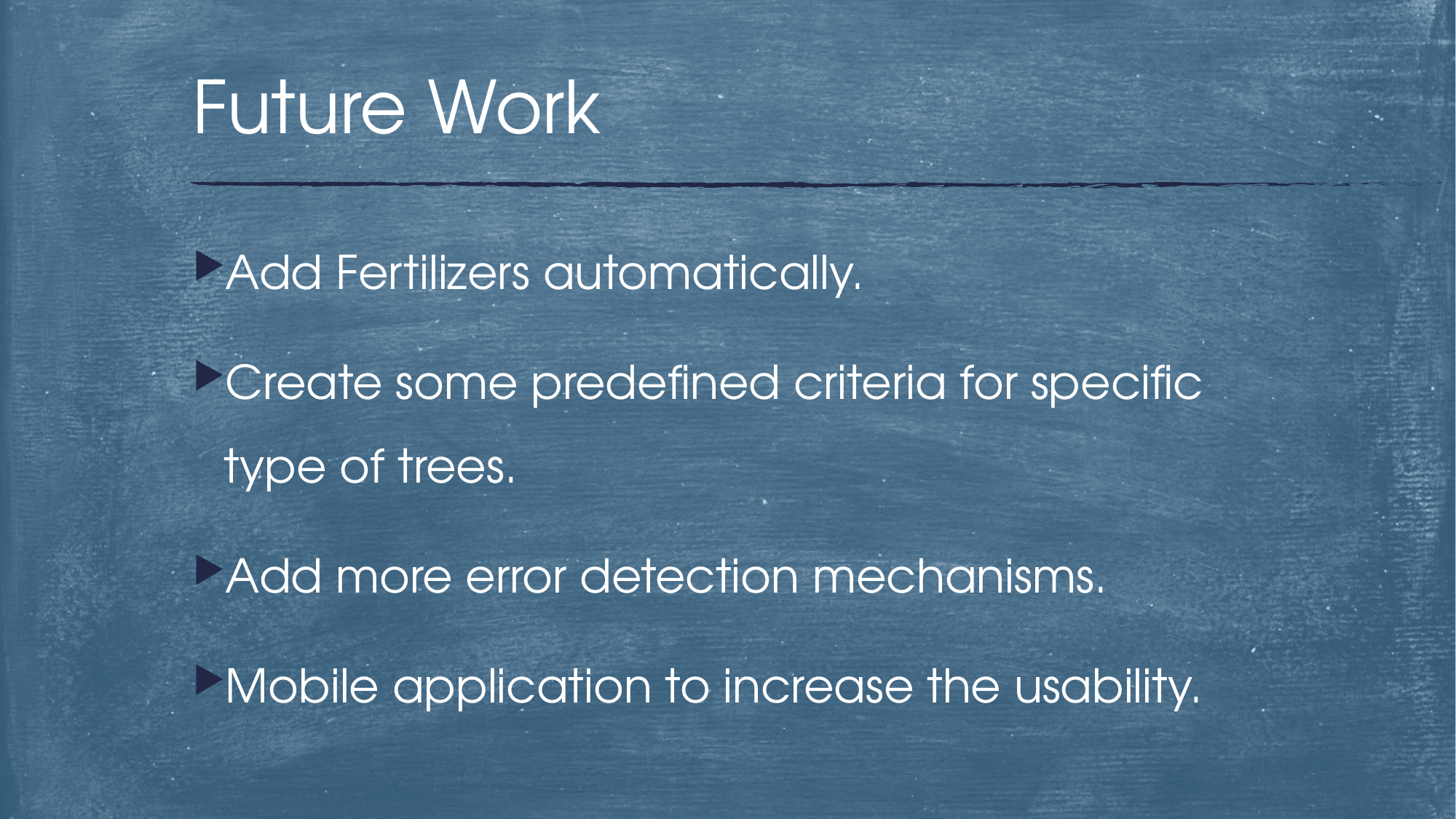

# Future Work
Add Fertilizers automatically.
Create some predefined criteria for specific type of trees.
Add more error detection mechanisms.
Mobile application to increase the usability.